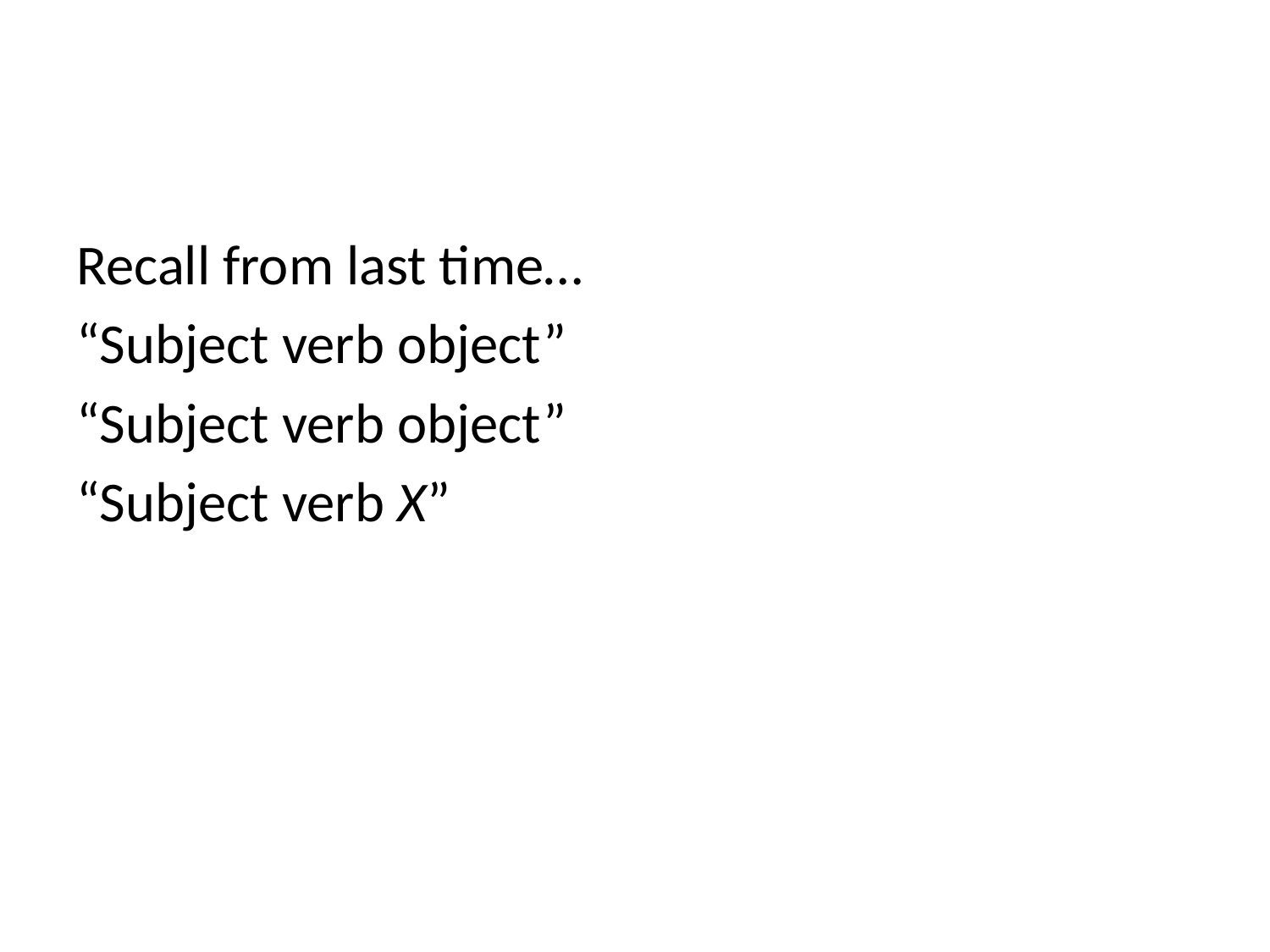

#
Recall from last time…
“Subject verb object”
“Subject verb object”
“Subject verb X”